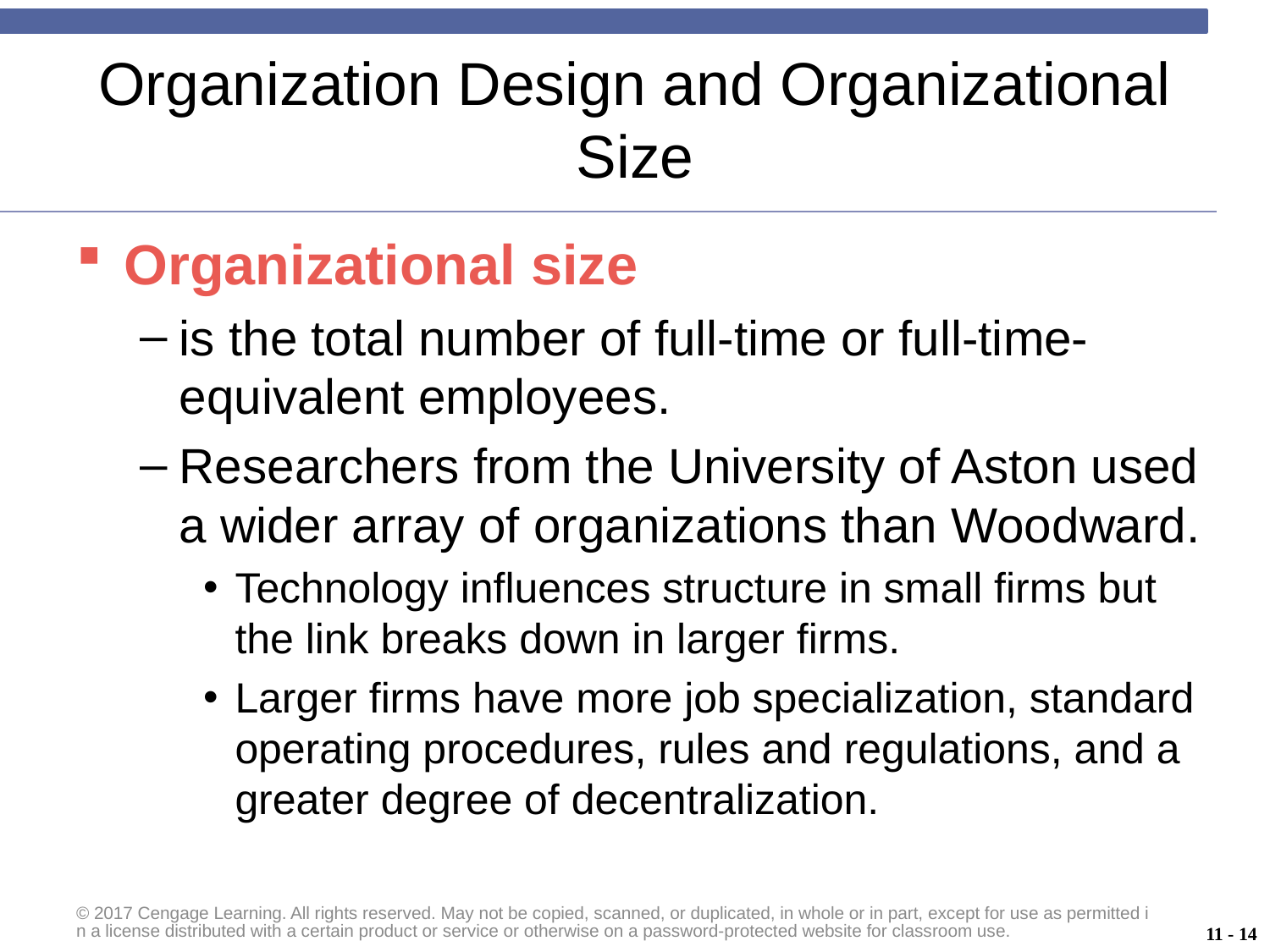

# Organization Design and Organizational Size
Organizational size
is the total number of full-time or full-time-equivalent employees.
Researchers from the University of Aston used a wider array of organizations than Woodward.
Technology influences structure in small firms but the link breaks down in larger firms.
Larger firms have more job specialization, standard operating procedures, rules and regulations, and a greater degree of decentralization.
© 2017 Cengage Learning. All rights reserved. May not be copied, scanned, or duplicated, in whole or in part, except for use as permitted in a license distributed with a certain product or service or otherwise on a password-protected website for classroom use.